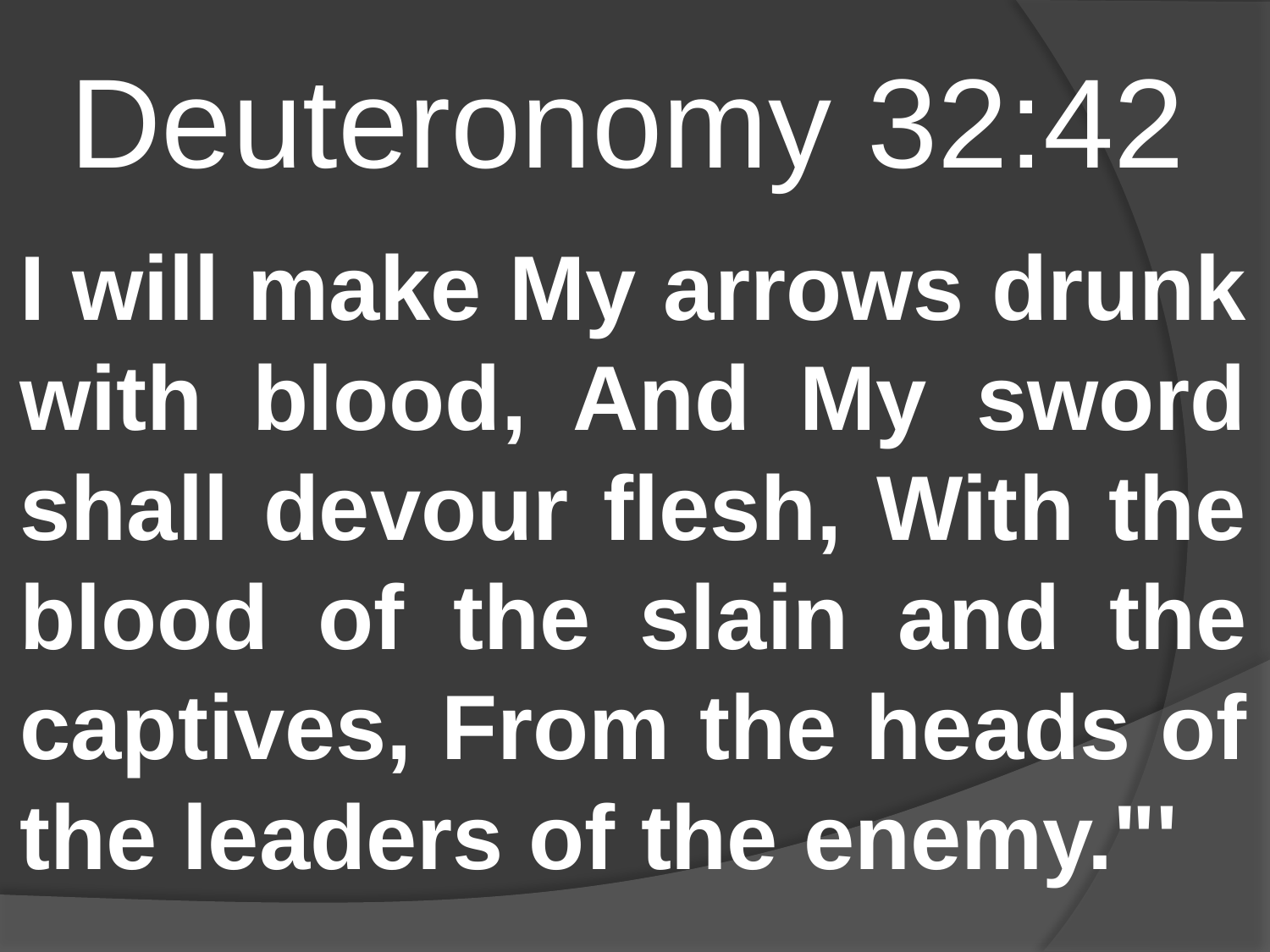

# Deuteronomy 32:42
I will make My arrows drunk with blood, And My sword shall devour flesh, With the blood of the slain and the captives, From the heads of the leaders of the enemy."'